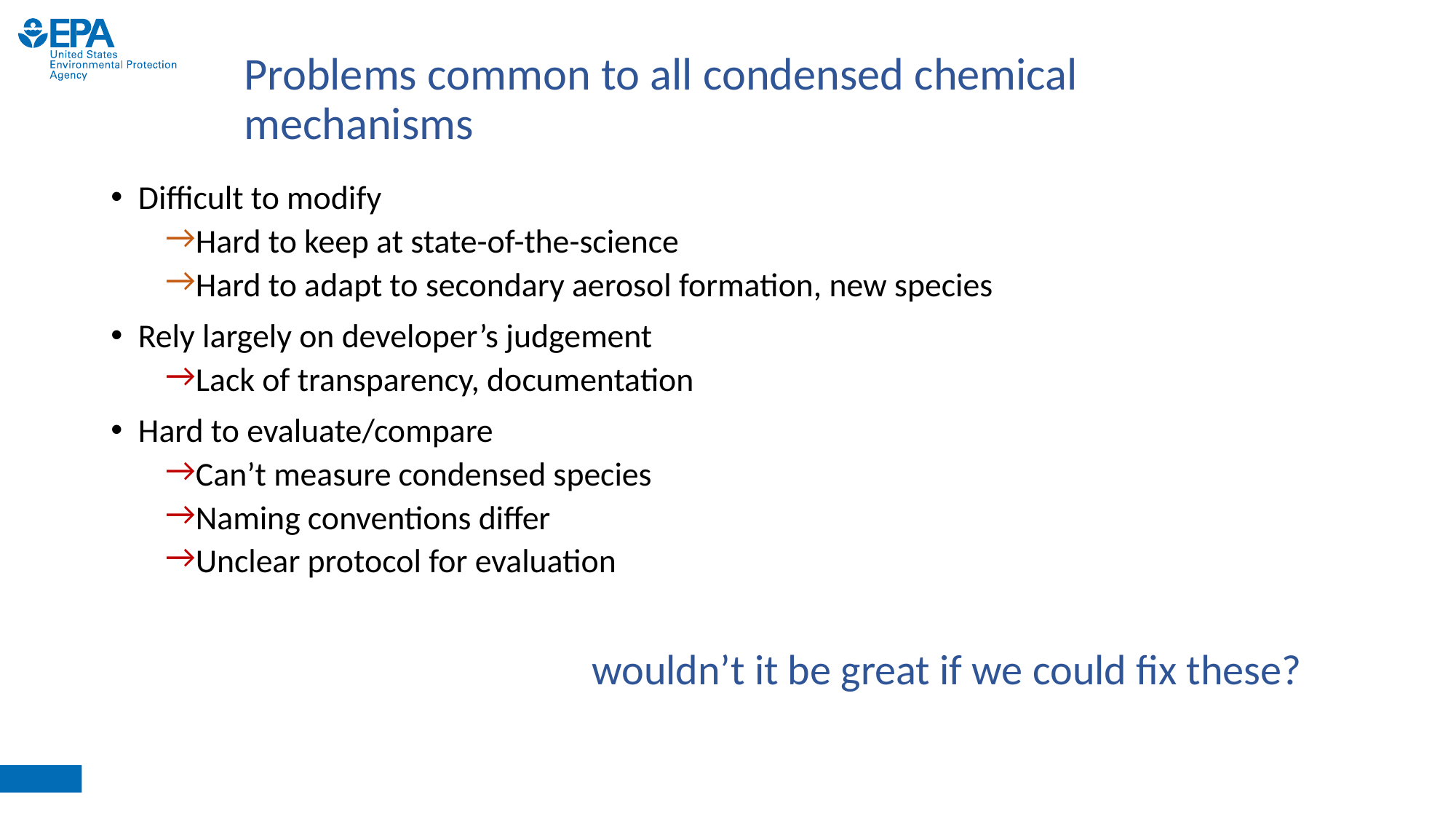

# Problems common to all condensed chemical mechanisms
Difficult to modify
Hard to keep at state-of-the-science
Hard to adapt to secondary aerosol formation, new species
Rely largely on developer’s judgement
Lack of transparency, documentation
Hard to evaluate/compare
Can’t measure condensed species
Naming conventions differ
Unclear protocol for evaluation

wouldn’t it be great if we could fix these?